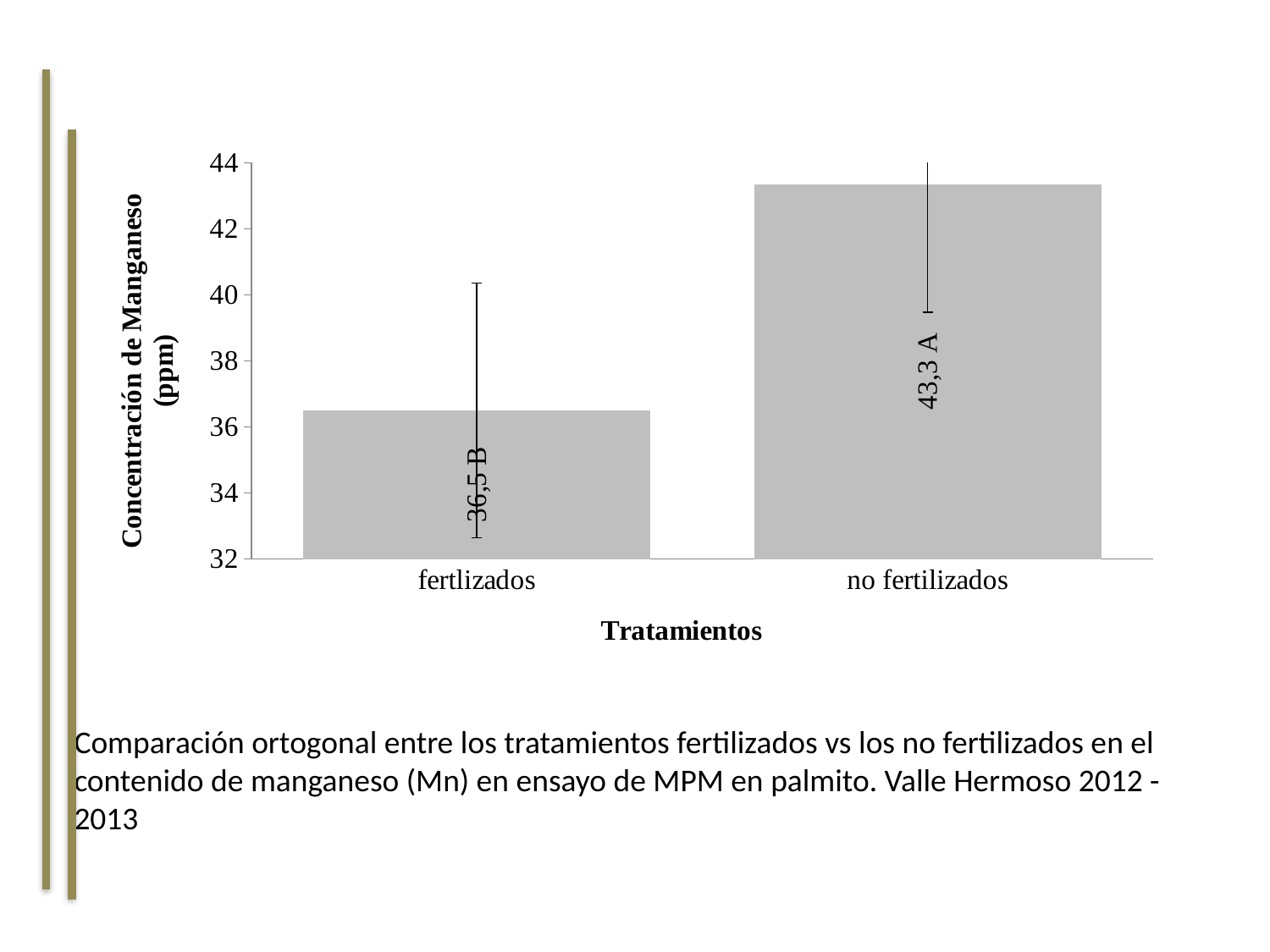

### Chart

| Category |  |
|---|---|
| fertlizados | 36.5 |
| no fertilizados | 43.333333333333336 |
Comparación ortogonal entre los tratamientos fertilizados vs los no fertilizados en el contenido de manganeso (Mn) en ensayo de MPM en palmito. Valle Hermoso 2012 - 2013